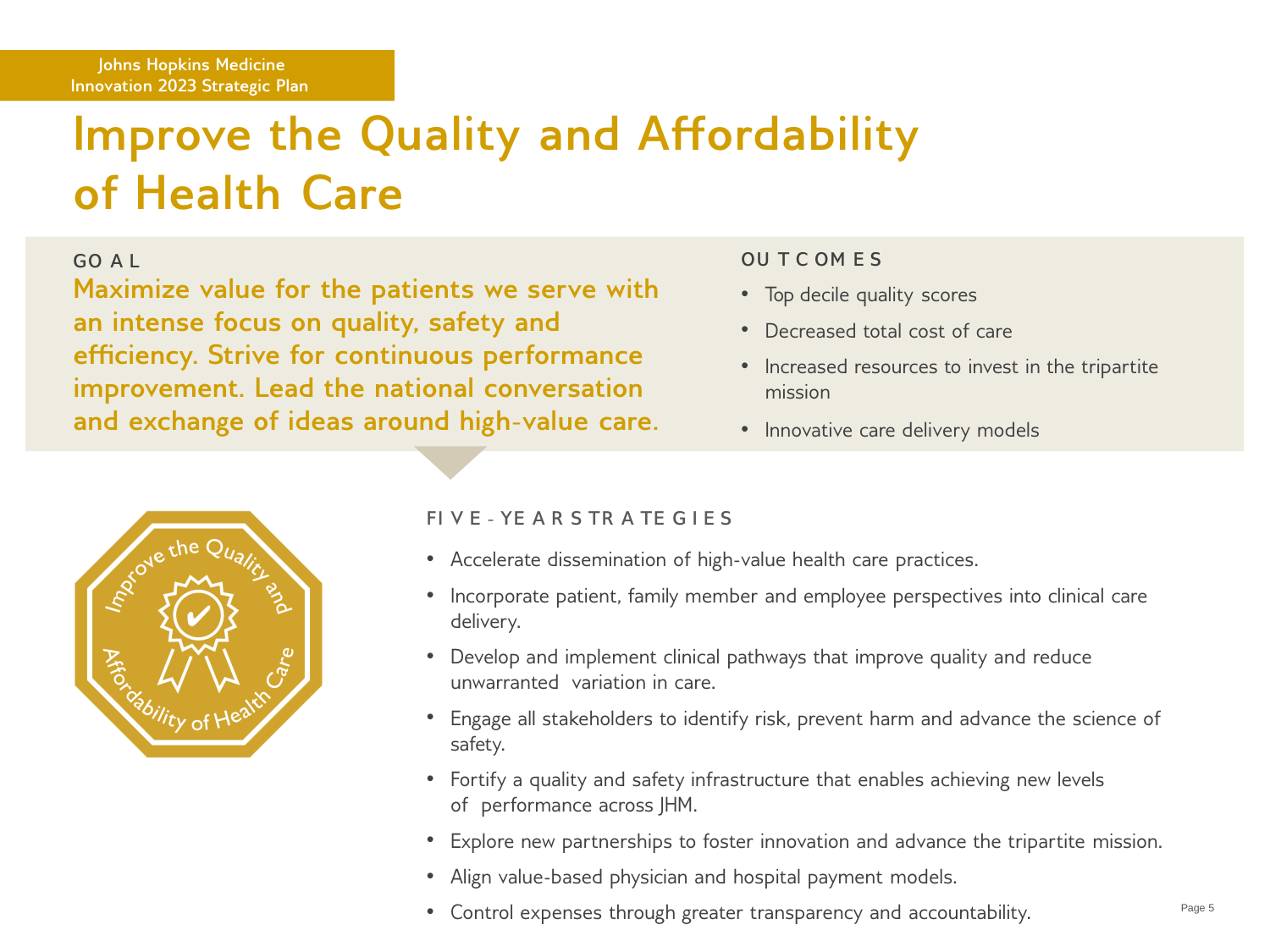

Johns Hopkins Medicine  Innovation 2023 Strategic Plan
# Improve the Quality and Affordability  of Health Care

OU T C OM E S
GO A L
Maximize value for the patients we serve with  an intense focus on quality, safety and  efficiency. Strive for continuous performance  improvement. Lead the national conversation  and exchange of ideas around high-value care.
Top decile quality scores
Decreased total cost of care
Increased resources to invest in the tripartite mission
Innovative care delivery models

FI V E - YE A R S TR A TE G I E S
Accelerate dissemination of high-value health care practices.
Incorporate patient, family member and employee perspectives into clinical care delivery.
Develop and implement clinical pathways that improve quality and reduce unwarranted  variation in care.
Engage all stakeholders to identify risk, prevent harm and advance the science of safety.
Fortify a quality and safety infrastructure that enables achieving new levels of  performance across JHM.
Explore new partnerships to foster innovation and advance the tripartite mission.
Align value-based physician and hospital payment models.
Control expenses through greater transparency and accountability.

Page 5